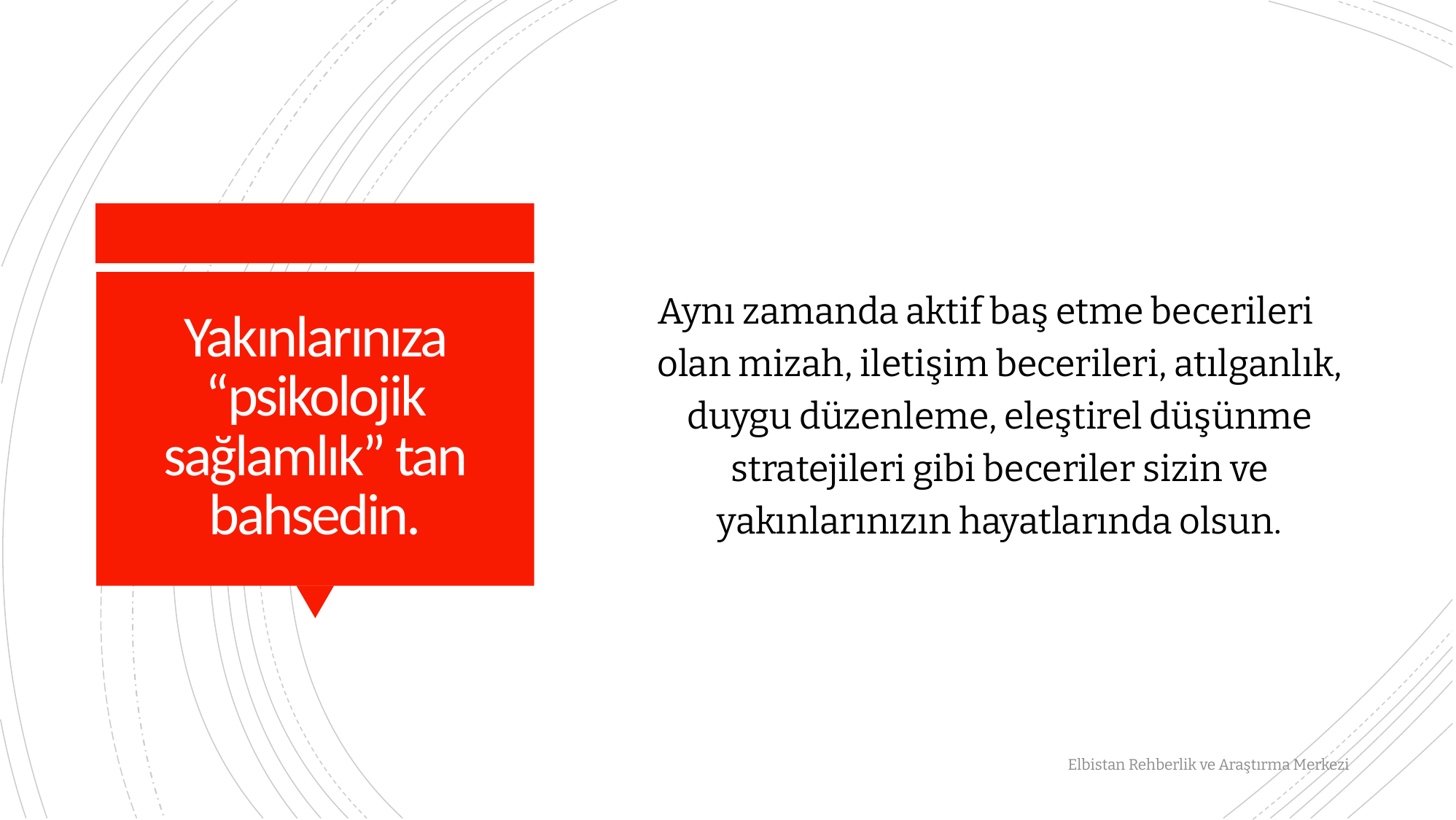

Aynı zamanda aktif baş etme becerileri olan mizah, iletişim becerileri, atılganlık, duygu düzenleme, eleştirel düşünme stratejileri gibi beceriler sizin ve yakınlarınızın hayatlarında olsun.
# Yakınlarınıza “psikolojik sağlamlık” tan bahsedin.
Elbistan Rehberlik ve Araştırma Merkezi